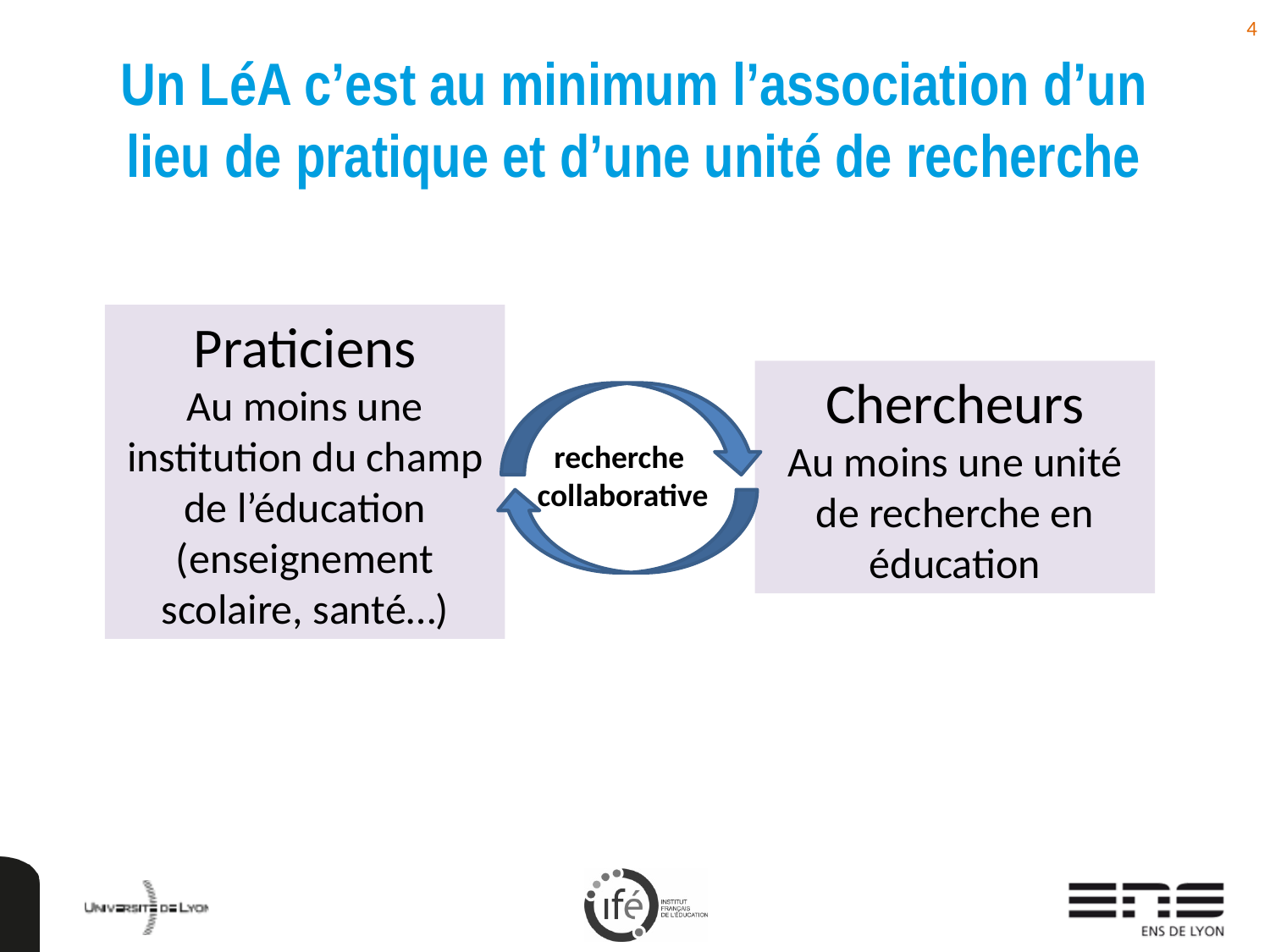

4
# Un LéA c’est au minimum l’association d’un lieu de pratique et d’une unité de recherche
Praticiens
Au moins une institution du champ de l’éducation (enseignement scolaire, santé…)
Chercheurs
Au moins une unité de recherche en éducation

recherche
collaborative